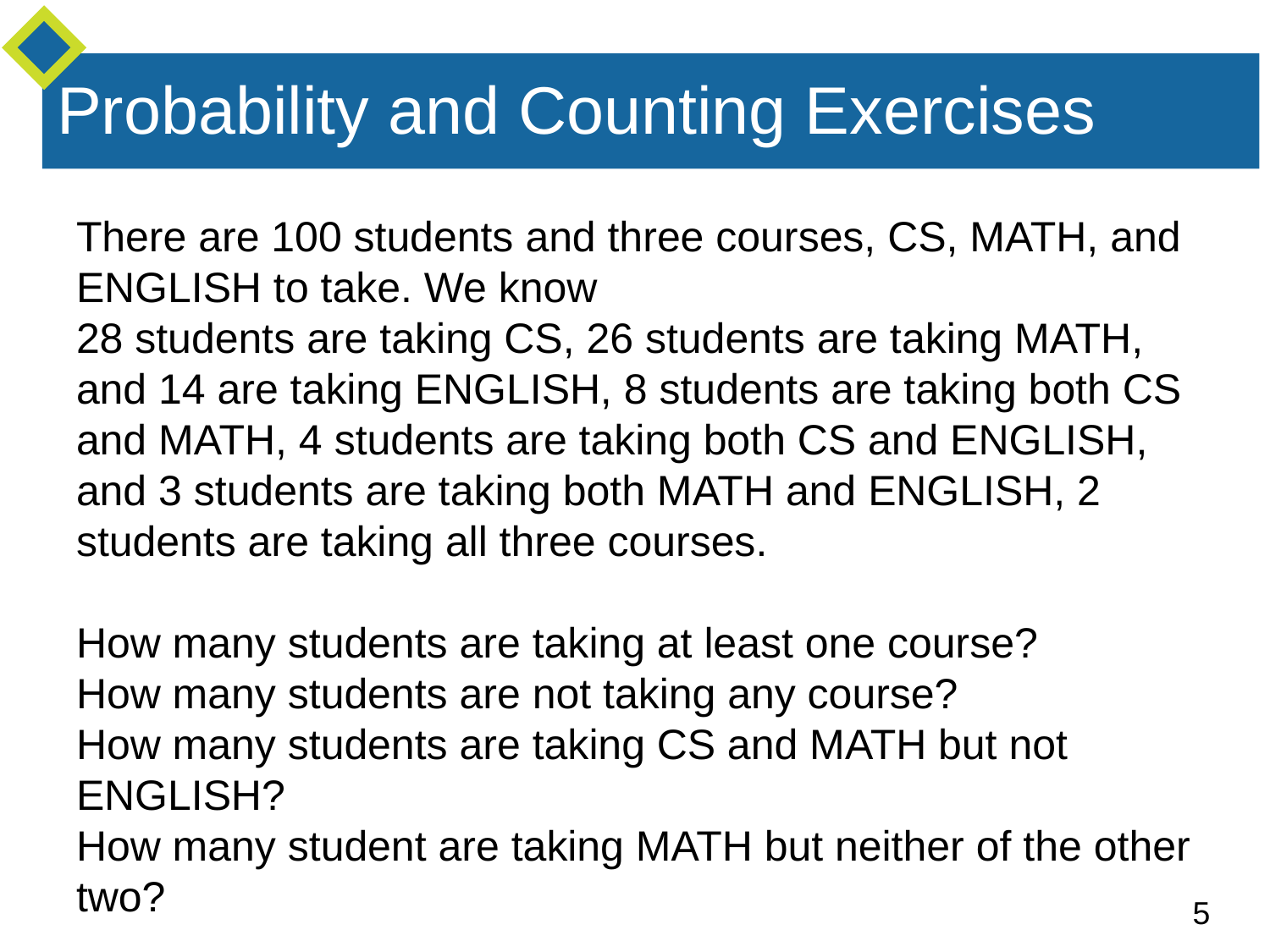

# Probability and Counting Exercises
There are 100 students and three courses, CS, MATH, and ENGLISH to take. We know
28 students are taking CS, 26 students are taking MATH, and 14 are taking ENGLISH, 8 students are taking both CS and MATH, 4 students are taking both CS and ENGLISH, and 3 students are taking both MATH and ENGLISH, 2 students are taking all three courses.

How many students are taking at least one course?
How many students are not taking any course?
How many students are taking CS and MATH but not ENGLISH?
How many student are taking MATH but neither of the other two?